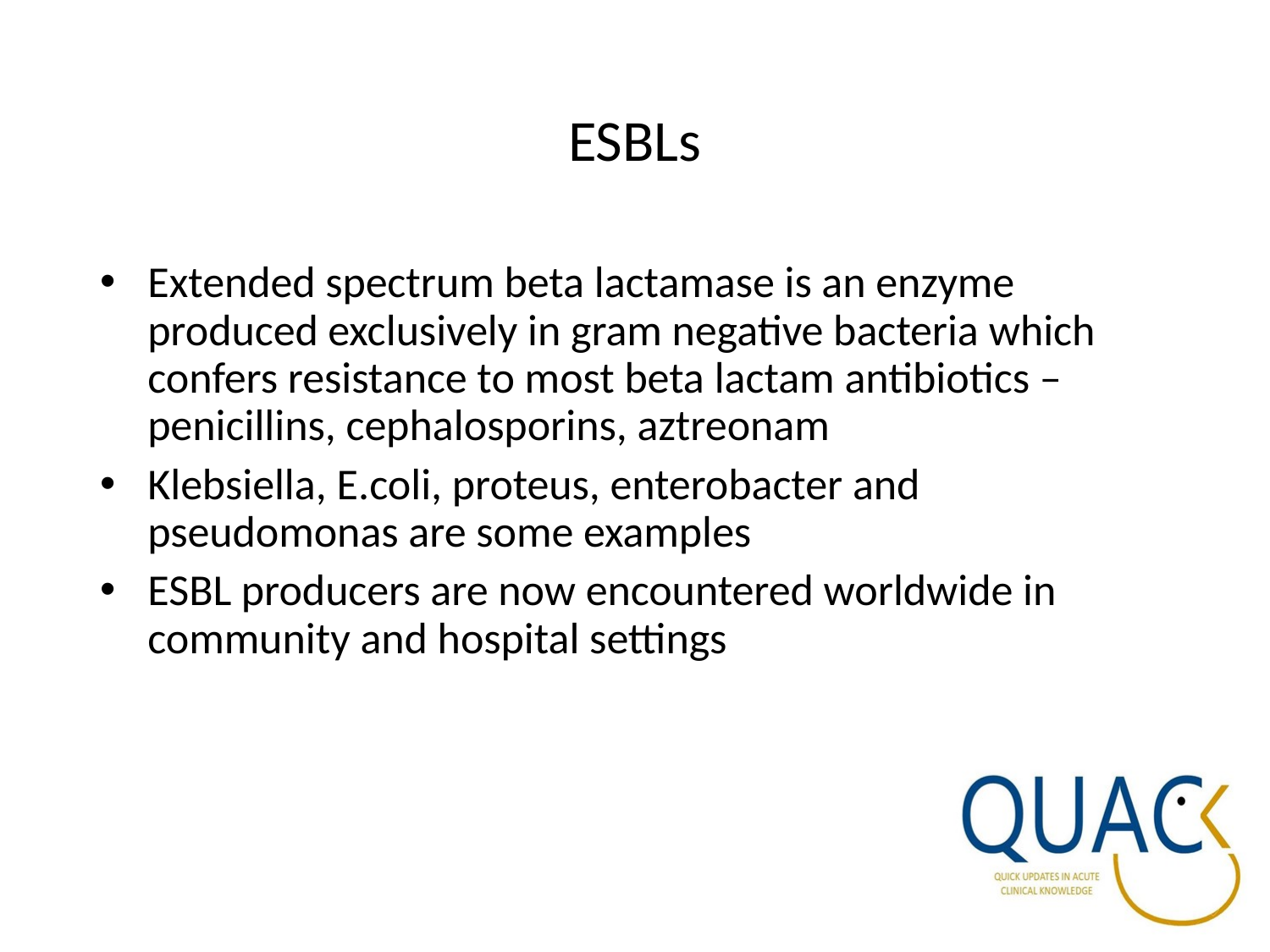

# ESBLs
Extended spectrum beta lactamase is an enzyme produced exclusively in gram negative bacteria which confers resistance to most beta lactam antibiotics – penicillins, cephalosporins, aztreonam
Klebsiella, E.coli, proteus, enterobacter and pseudomonas are some examples
ESBL producers are now encountered worldwide in community and hospital settings